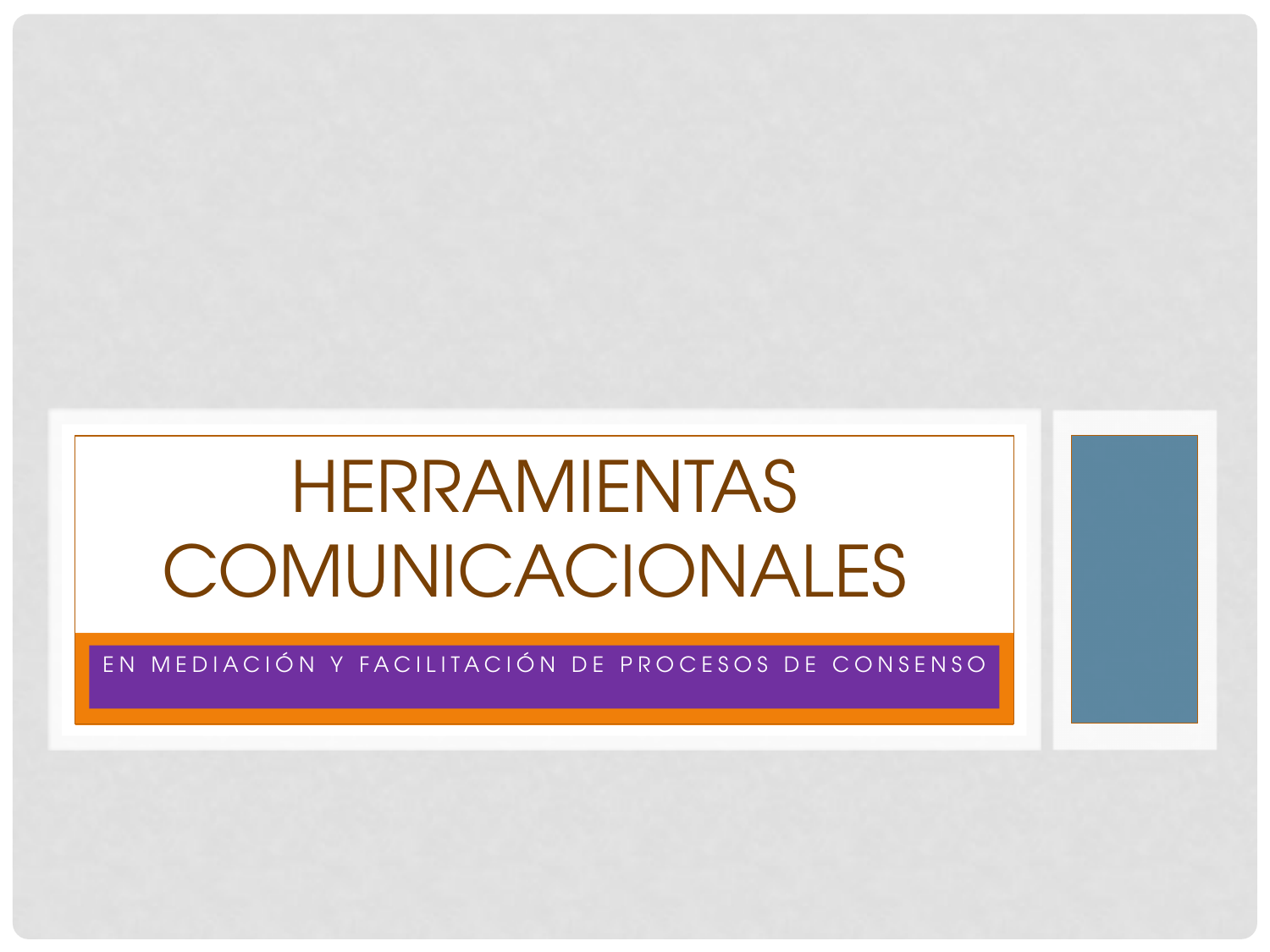

# Herramientas comunicacionales
En mediación y Facilitación de procesos de consenso